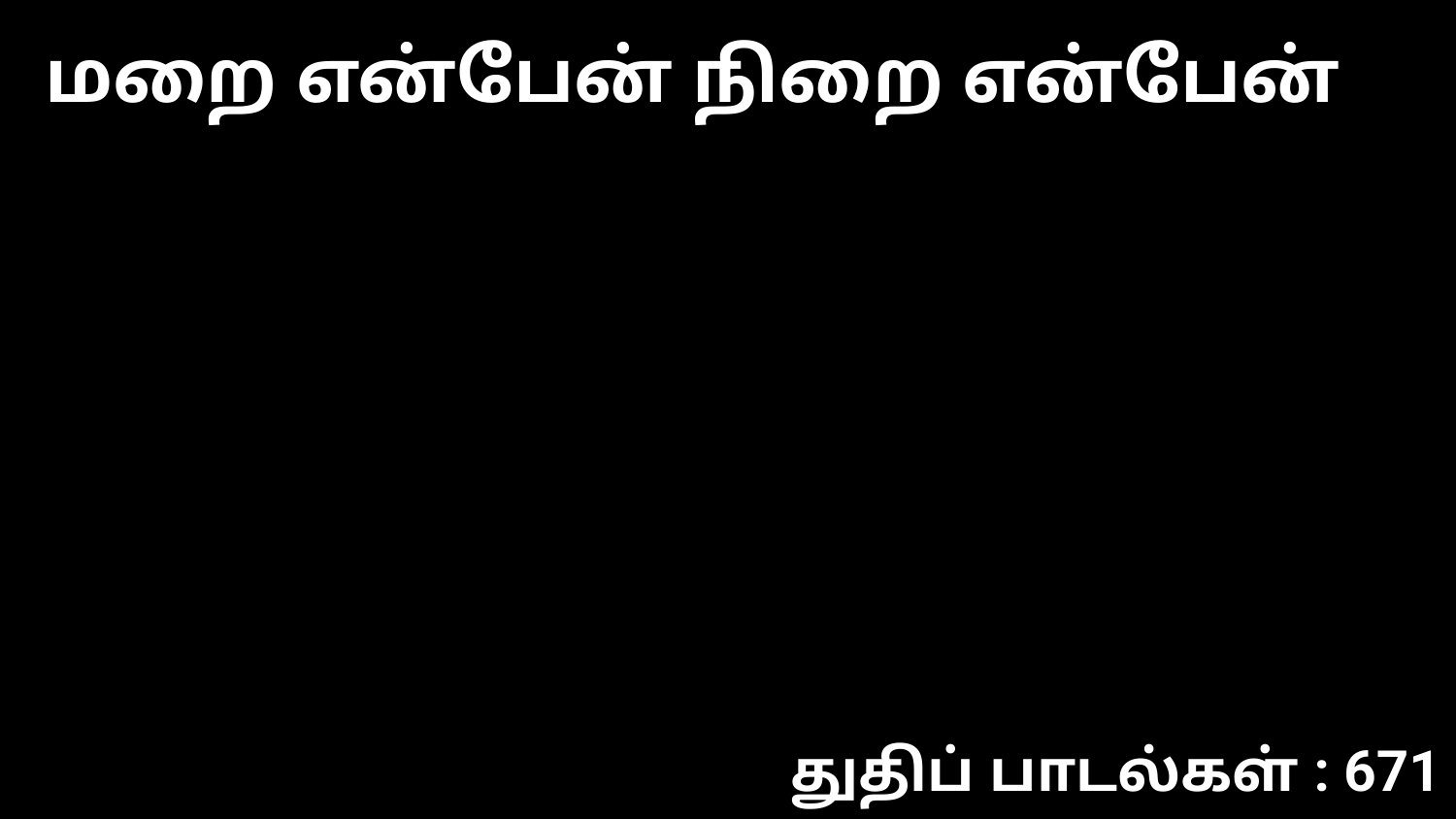

மறை என்பேன் நிறை என்பேன்
துதிப் பாடல்கள் : 671